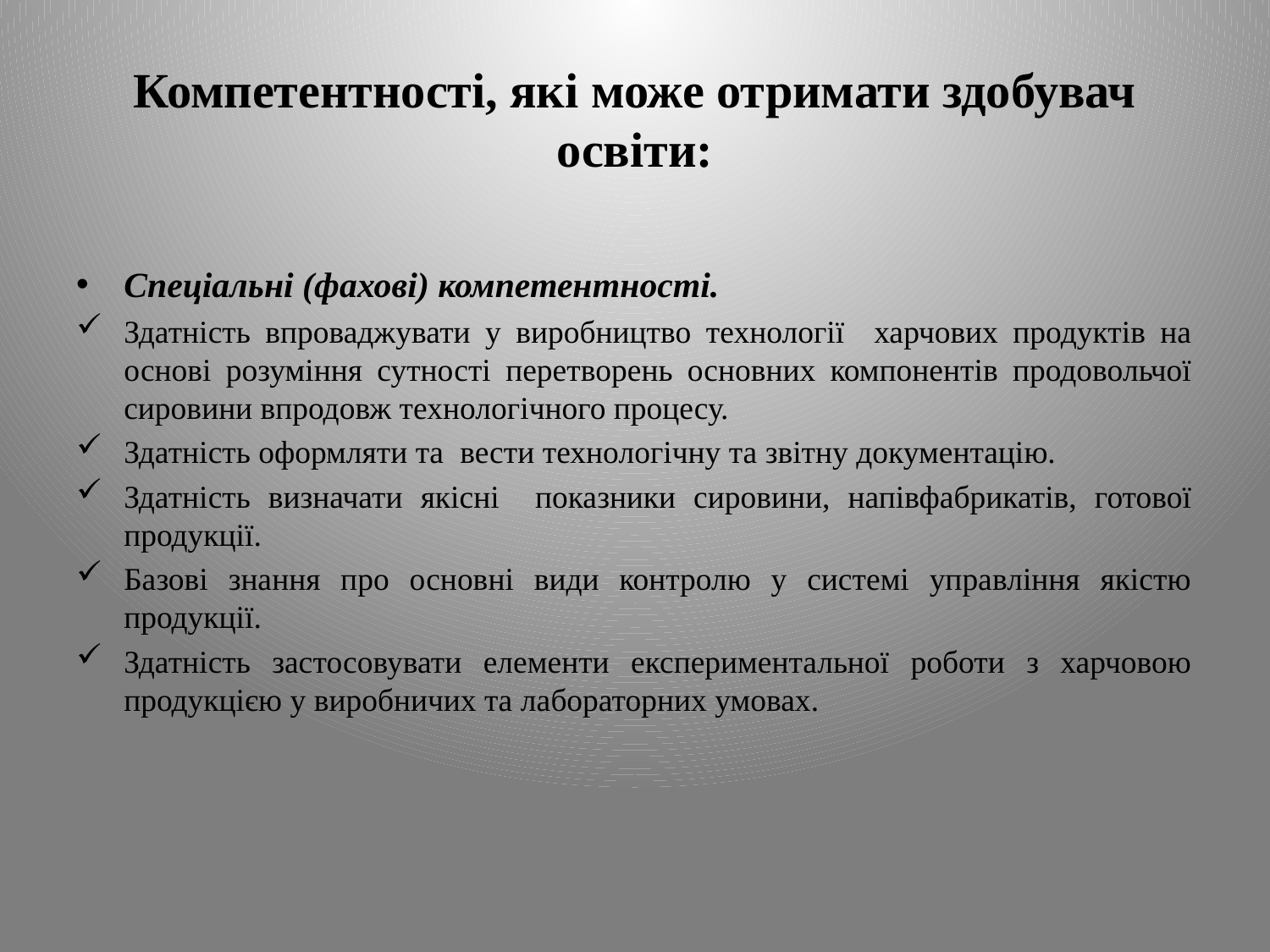

# Компетентності, які може отримати здобувач освіти:
Спеціальні (фахові) компетентності.
Здатність впроваджувати у виробництво технології  харчових продуктів на основі розуміння сутності перетворень основних компонентів продовольчої сировини впродовж технологічного процесу.
Здатність оформляти та  вести технологічну та звітну документацію.
Здатність визначати якісні  показники сировини, напівфабрикатів, готової продукції.
Базові знання про основні види контролю у системі управління якістю продукції.
Здатність застосовувати елементи експериментальної роботи з харчовою продукцією у виробничих та лабораторних умовах.